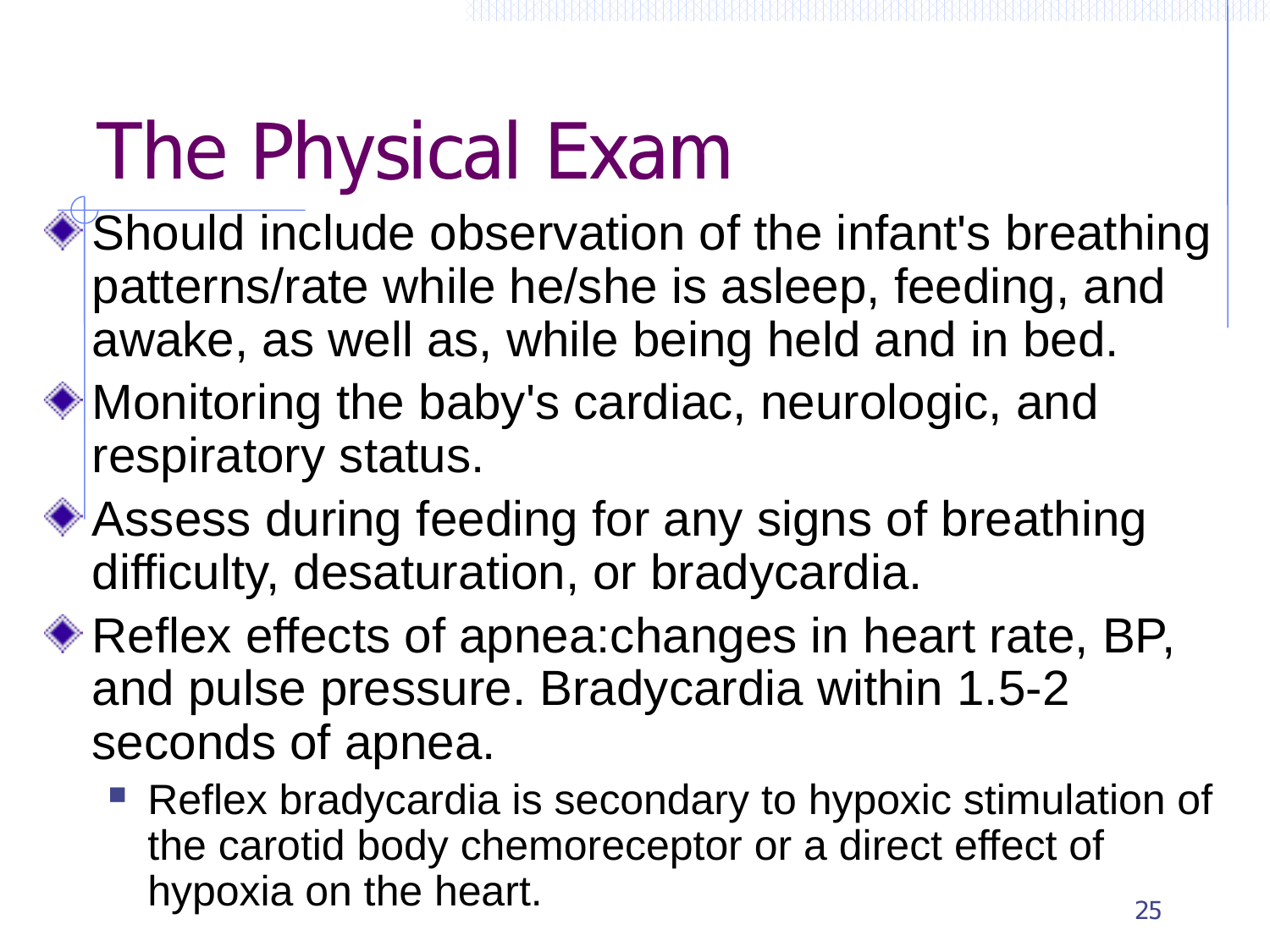

# The Physical Exam
Should include observation of the infant's breathing patterns/rate while he/she is asleep, feeding, and awake, as well as, while being held and in bed.
Monitoring the baby's cardiac, neurologic, and respiratory status.
Assess during feeding for any signs of breathing difficulty, desaturation, or bradycardia.
Reflex effects of apnea:changes in heart rate, BP, and pulse pressure. Bradycardia within 1.5-2 seconds of apnea.
Reflex bradycardia is secondary to hypoxic stimulation of the carotid body chemoreceptor or a direct effect of hypoxia on the heart.
25